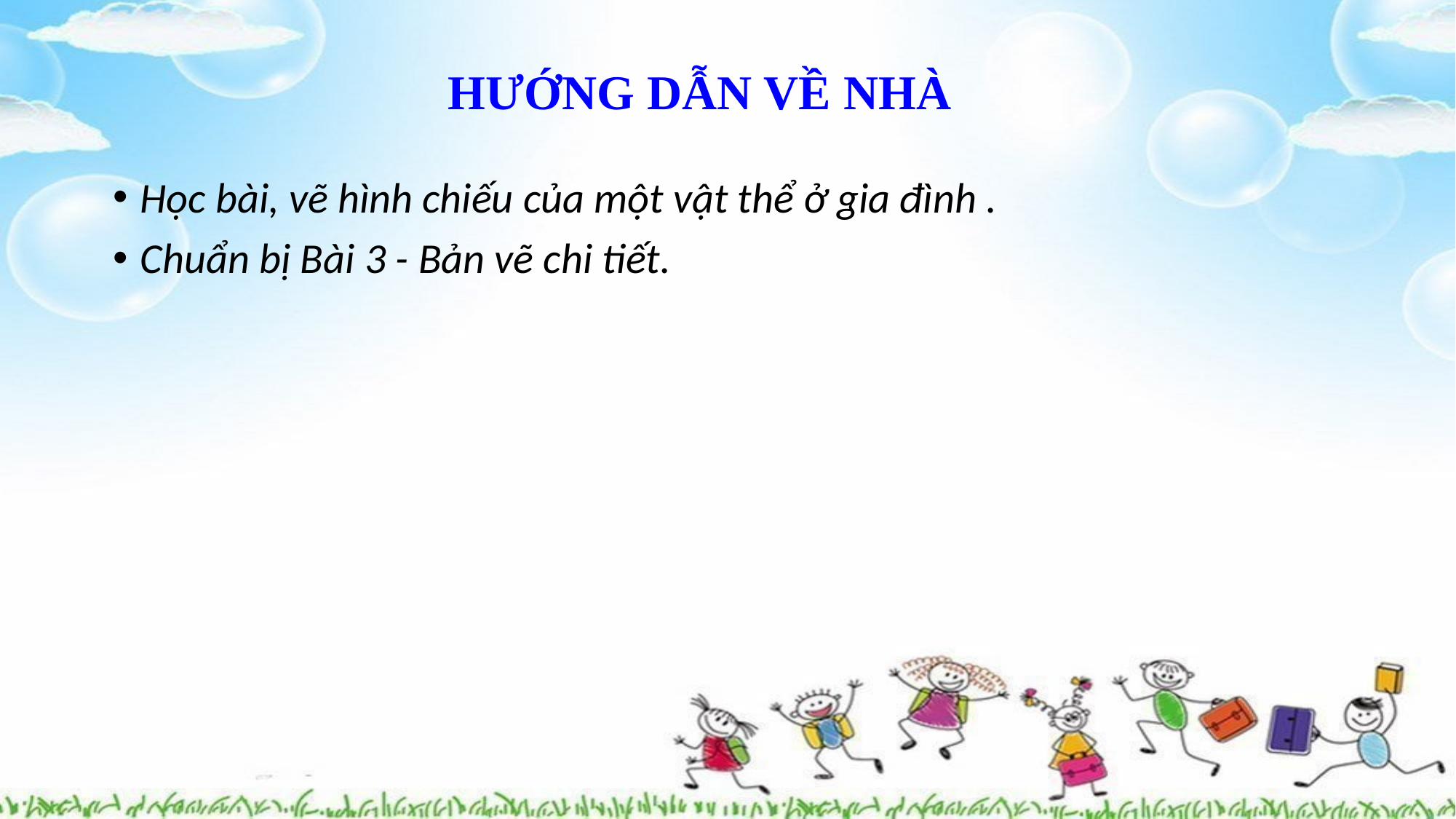

HƯỚNG DẪN VỀ NHÀ
Học bài, vẽ hình chiếu của một vật thể ở gia đình .
Chuẩn bị Bài 3 - Bản vẽ chi tiết.